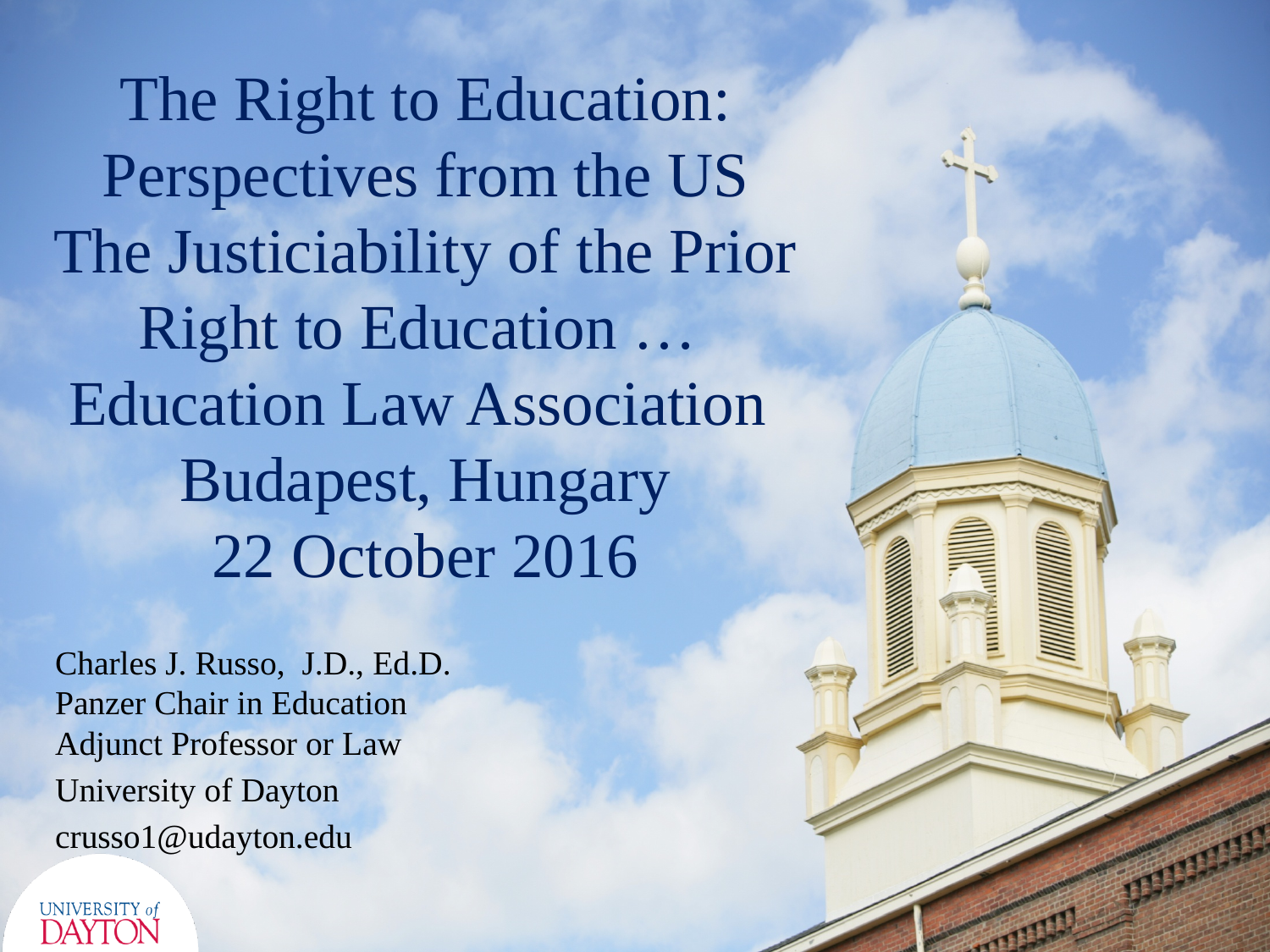

# The Right to Education: Perspectives from the US The Justiciability of the Prior Right to Education …  Education Law Association Budapest, Hungary 22 October 2016
Charles J. Russo,  J.D., Ed.D.
Panzer Chair in Education
Adjunct Professor or Law
University of Dayton
crusso1@udayton.edu